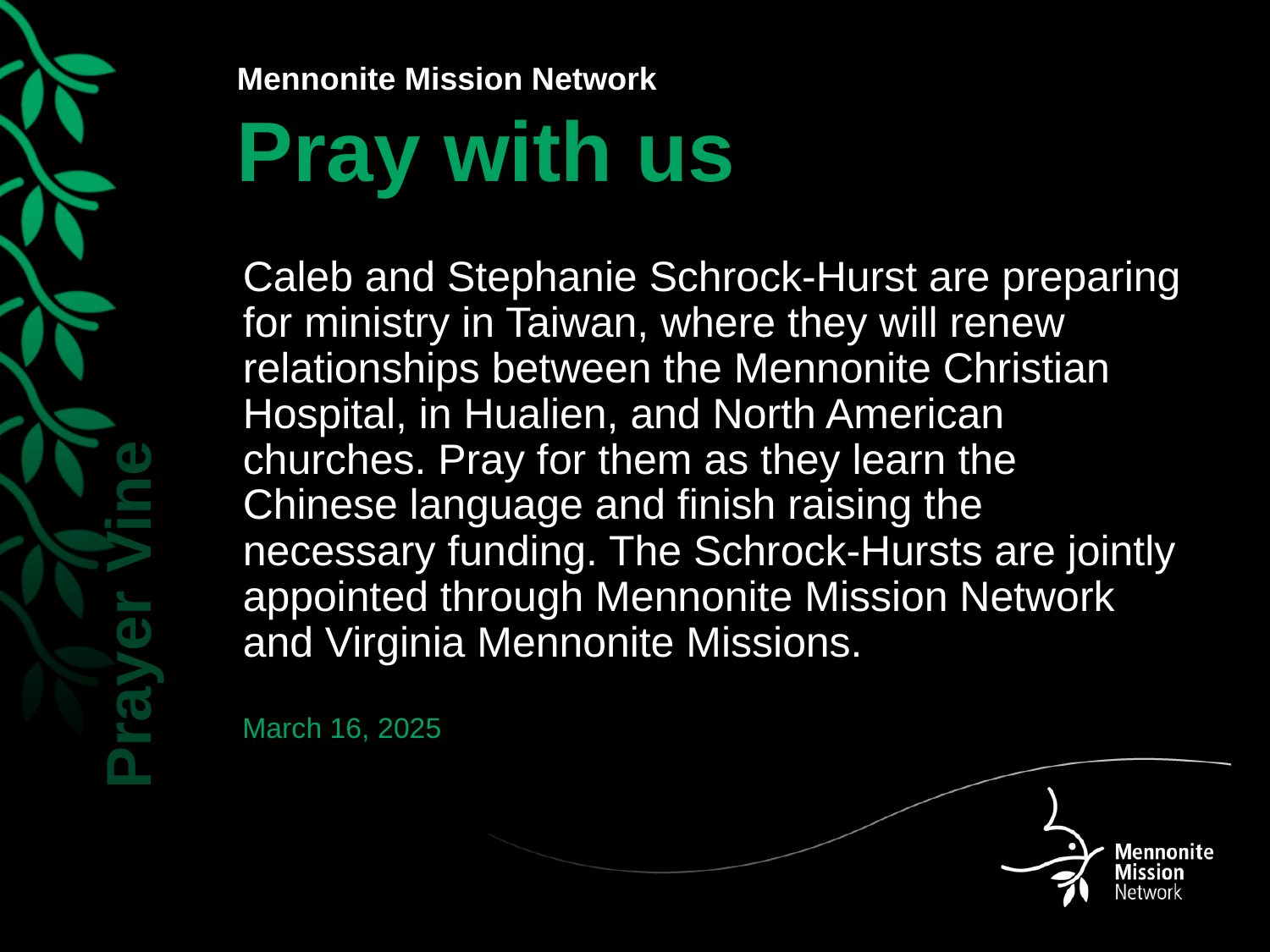

Caleb and Stephanie Schrock-Hurst are preparing for ministry in Taiwan, where they will renew relationships between the Mennonite Christian Hospital, in Hualien, and North American churches. Pray for them as they learn the Chinese language and finish raising the necessary funding. The Schrock-Hursts are jointly appointed through Mennonite Mission Network and Virginia Mennonite Missions.
March 16, 2025